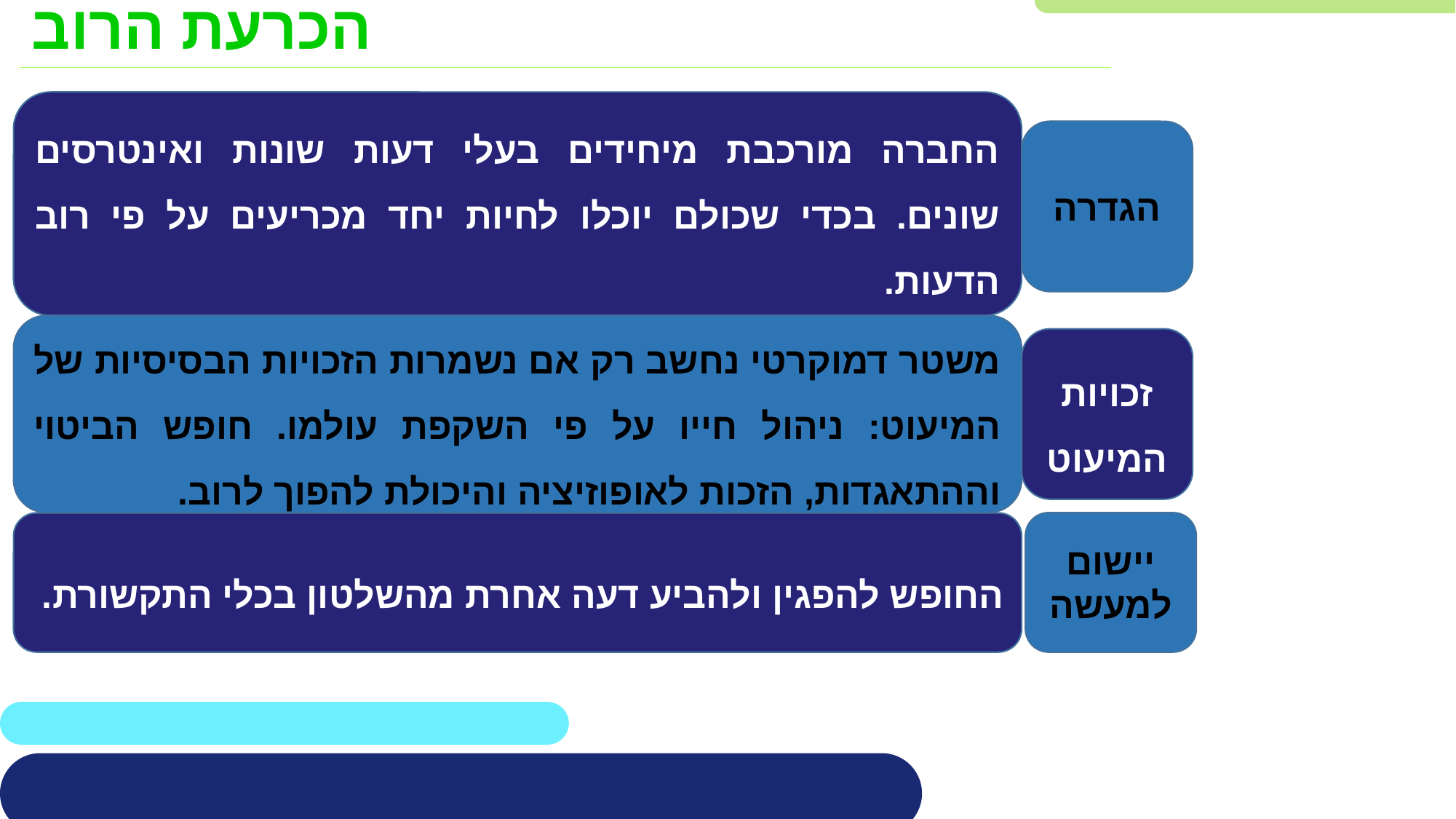

הכרעת הרוב

החברה מורכבת מיחידים בעלי דעות שונות ואינטרסים שונים. בכדי שכולם יוכלו לחיות יחד מכריעים על פי רוב הדעות.
הגדרה
משטר דמוקרטי נחשב רק אם נשמרות הזכויות הבסיסיות של המיעוט: ניהול חייו על פי השקפת עולמו. חופש הביטוי וההתאגדות, הזכות לאופוזיציה והיכולת להפוך לרוב.
זכויות המיעוט
יישום למעשה
החופש להפגין ולהביע דעה אחרת מהשלטון בכלי התקשורת.